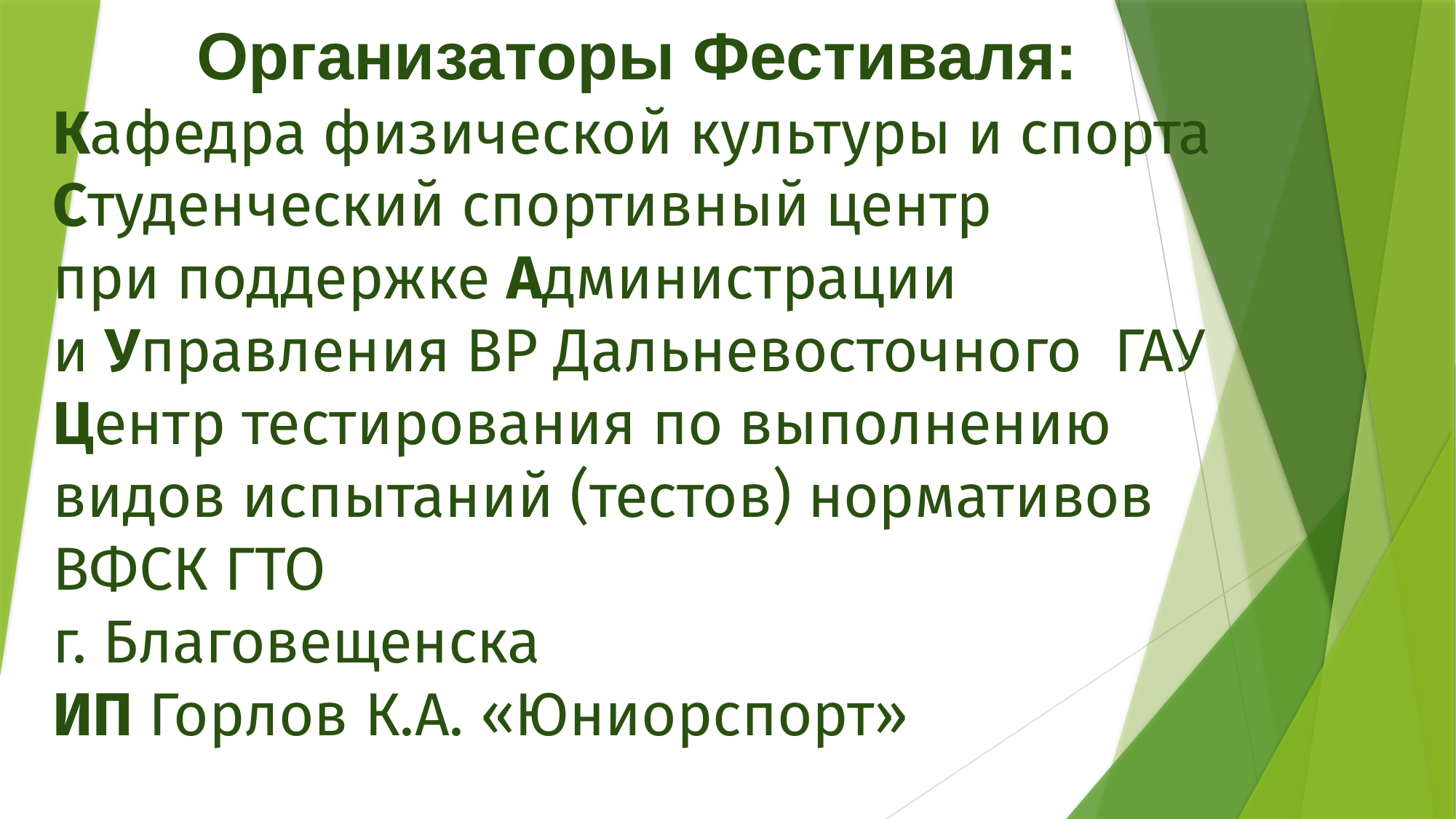

# Организаторы Фестиваля: Кафедра физической культуры и спорта Студенческий спортивный центр при поддержке Администрации и Управления ВР Дальневосточного  ГАУ Центр тестирования по выполнению видов испытаний (тестов) нормативов ВФСК ГТО г. Благовещенска ИП Горлов К.А. «Юниорспорт»